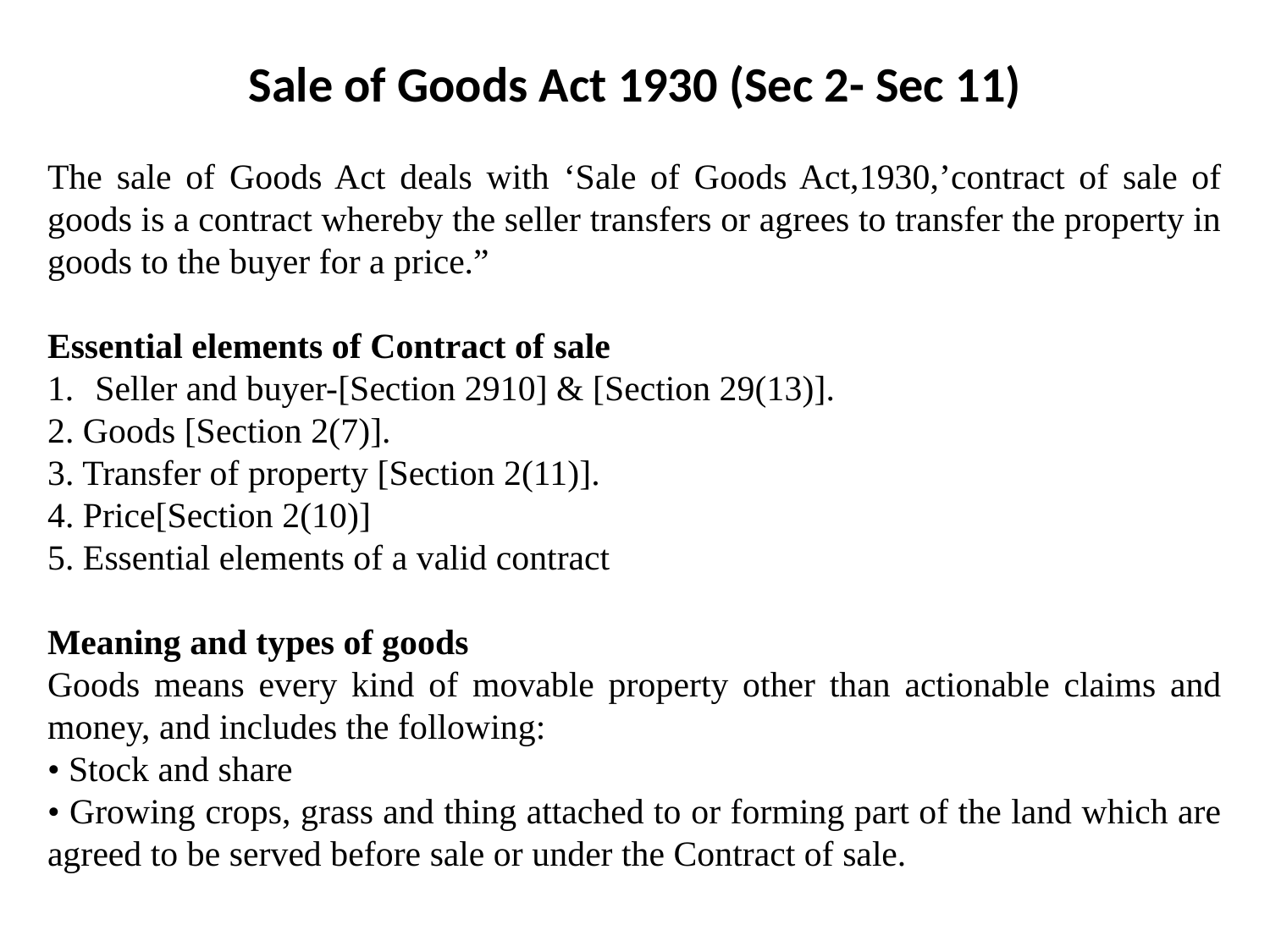

Sale of Goods Act 1930 (Sec 2- Sec 11)

The sale of Goods Act deals with ‘Sale of Goods Act,1930,’contract of sale of goods is a contract whereby the seller transfers or agrees to transfer the property in goods to the buyer for a price.”

Essential elements of Contract of sale
Seller and buyer-[Section 2910] & [Section 29(13)].
2. Goods [Section 2(7)].
3. Transfer of property [Section 2(11)].
4. Price[Section 2(10)]
5. Essential elements of a valid contract

Meaning and types of goods
Goods means every kind of movable property other than actionable claims and money, and includes the following:
• Stock and share
• Growing crops, grass and thing attached to or forming part of the land which are agreed to be served before sale or under the Contract of sale.